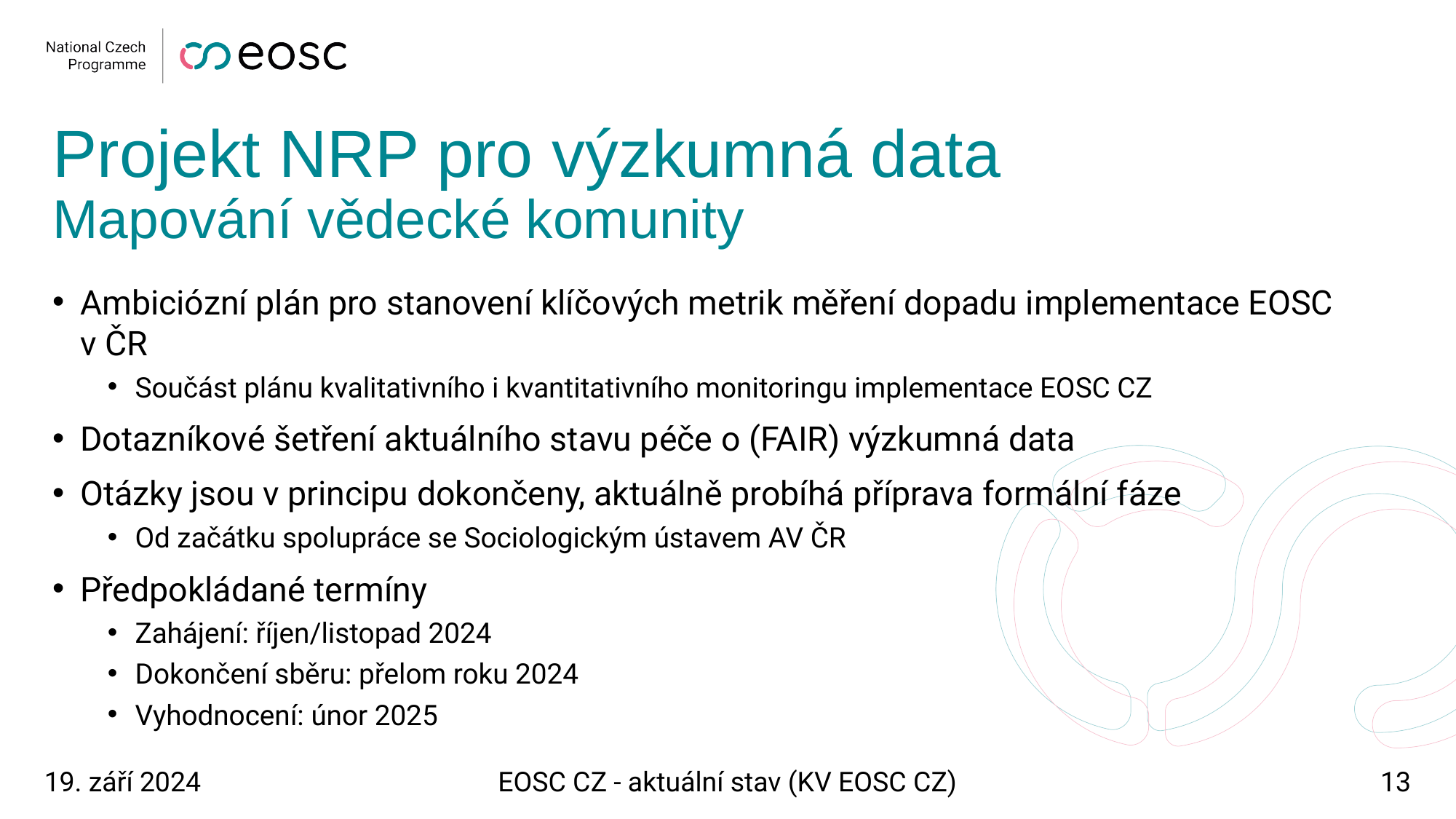

# Projekt NRP pro výzkumná data Mapování vědecké komunity
Ambiciózní plán pro stanovení klíčových metrik měření dopadu implementace EOSC v ČR
Součást plánu kvalitativního i kvantitativního monitoringu implementace EOSC CZ
Dotazníkové šetření aktuálního stavu péče o (FAIR) výzkumná data
Otázky jsou v principu dokončeny, aktuálně probíhá příprava formální fáze
Od začátku spolupráce se Sociologickým ústavem AV ČR
Předpokládané termíny
Zahájení: říjen/listopad 2024
Dokončení sběru: přelom roku 2024
Vyhodnocení: únor 2025
19. září 2024
EOSC CZ - aktuální stav (KV EOSC CZ)
13